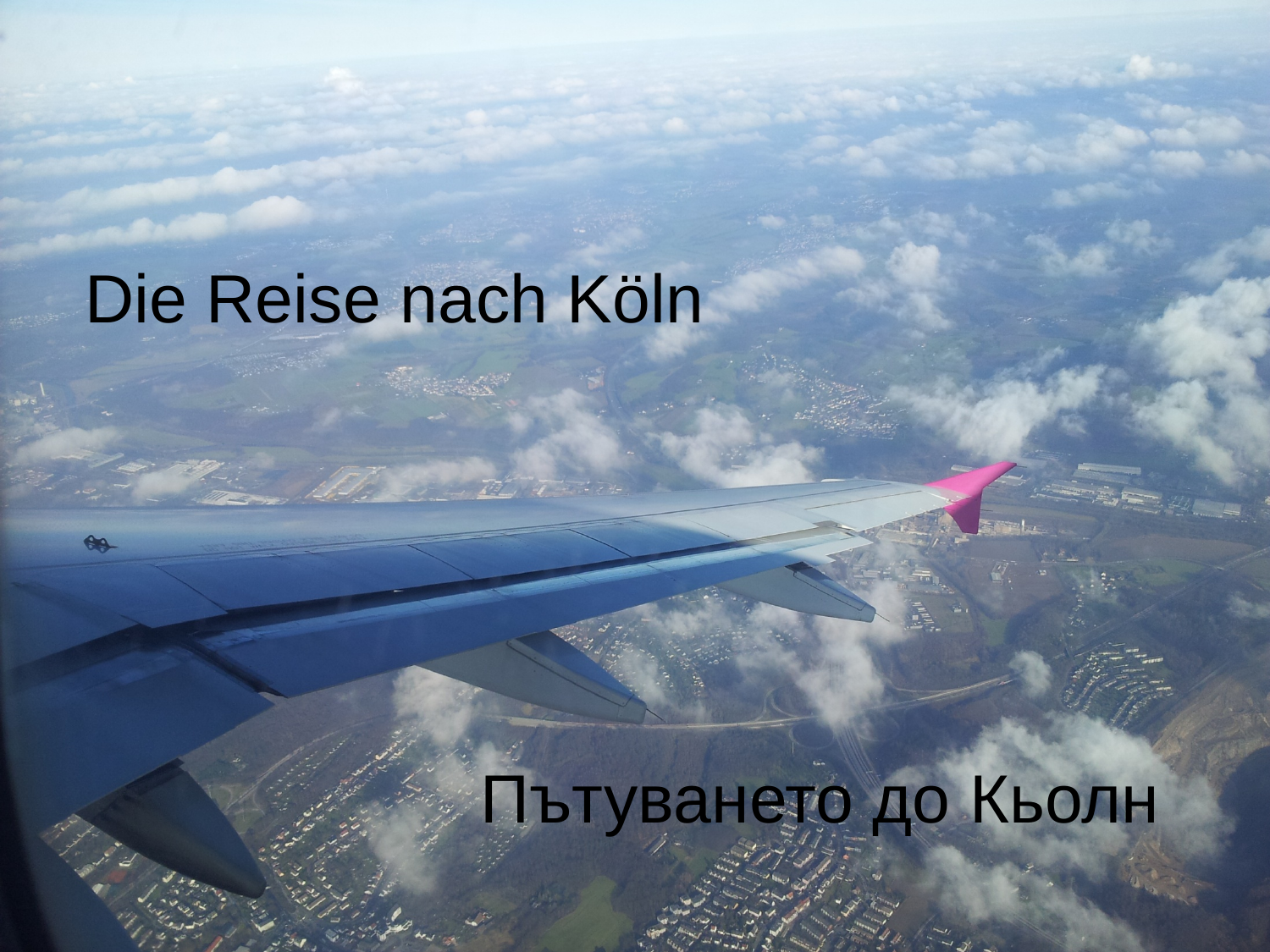

# Die Reise nach Köln
Пътуването до Кьолн